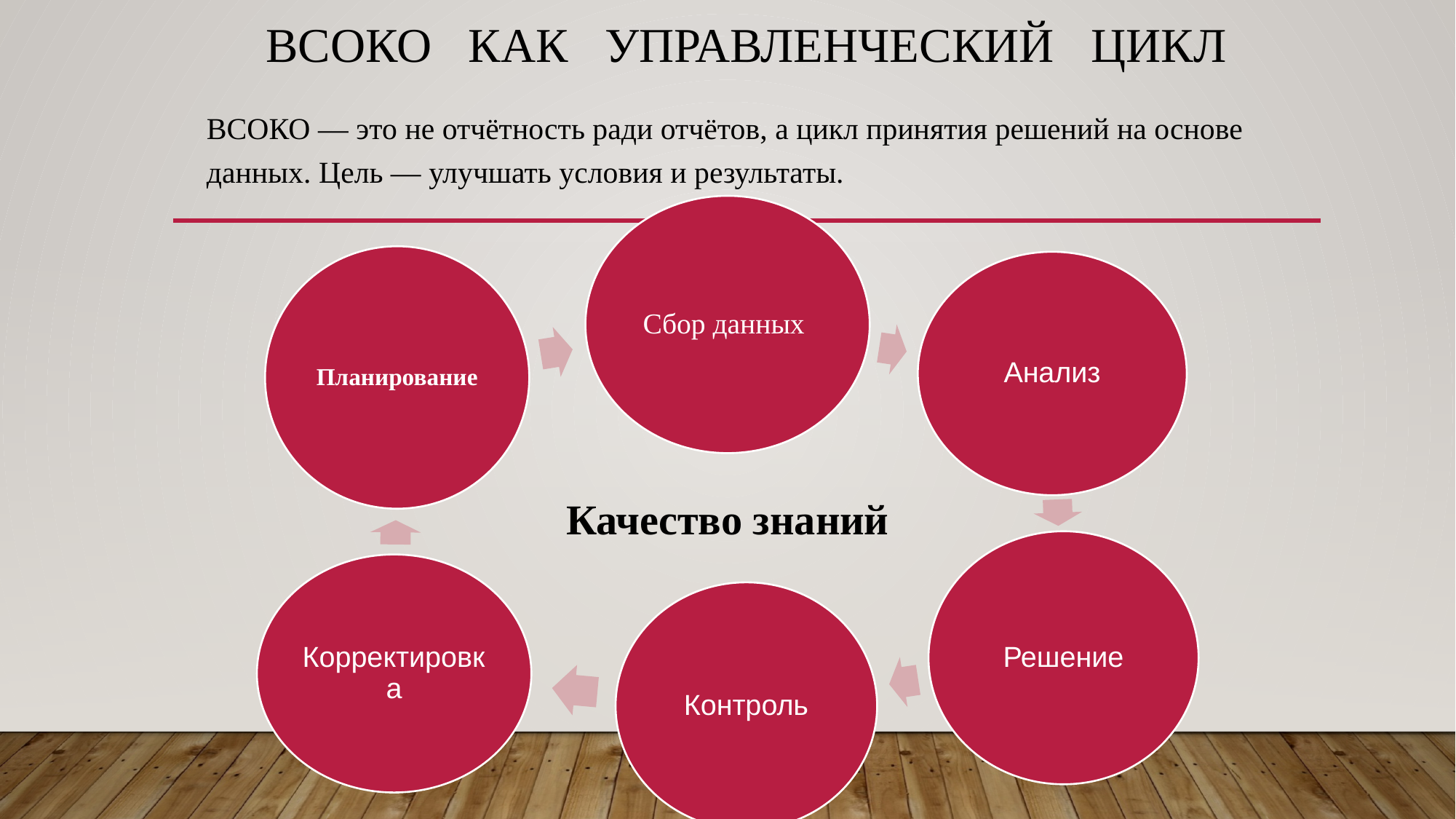

# ВСОКО   как   управленческий   цикл
ВСОКО — это не отчётность ради отчётов, а цикл принятия решений на основе данных. Цель — улучшать условия и результаты.

Сбор данных

Анализ

Решение

Контроль

Корректировка

Планирование

Качество знаний